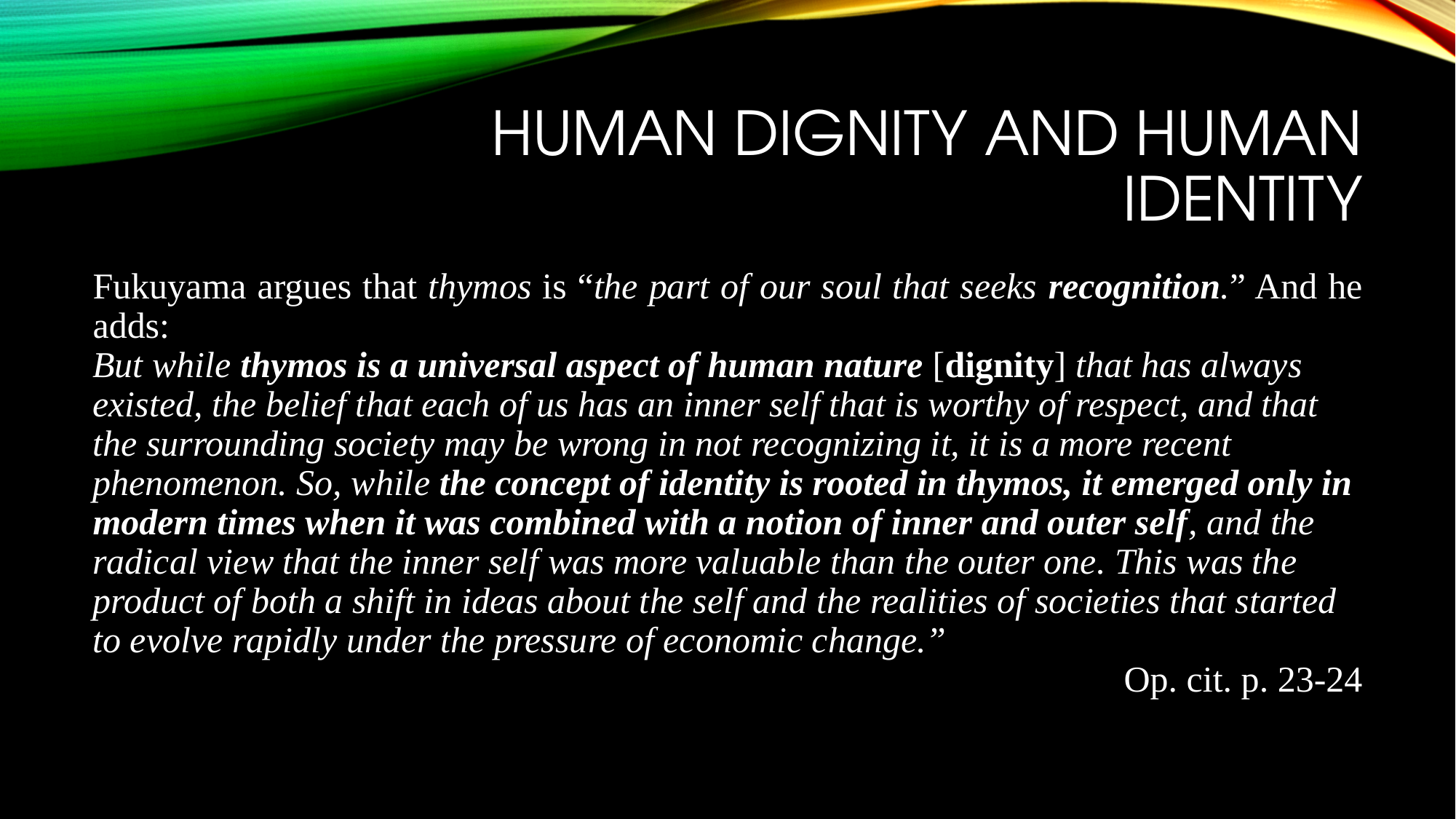

# Human dignity and human identity
Fukuyama argues that thymos is “the part of our soul that seeks recognition.” And he adds:
But while thymos is a universal aspect of human nature [dignity] that has always existed, the belief that each of us has an inner self that is worthy of respect, and that the surrounding society may be wrong in not recognizing it, it is a more recent phenomenon. So, while the concept of identity is rooted in thymos, it emerged only in modern times when it was combined with a notion of inner and outer self, and the radical view that the inner self was more valuable than the outer one. This was the product of both a shift in ideas about the self and the realities of societies that started to evolve rapidly under the pressure of economic change.”
Op. cit. p. 23-24